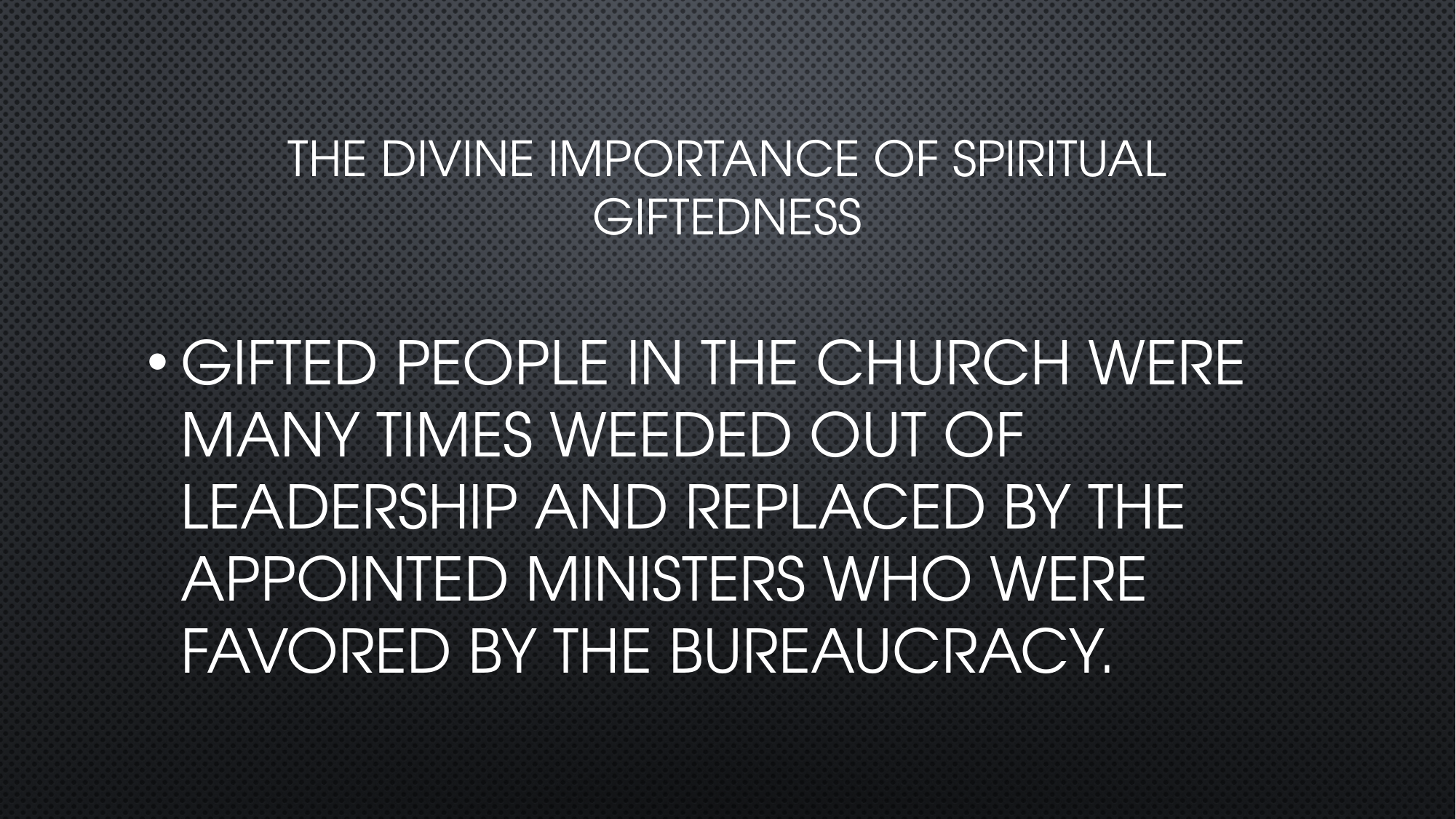

# The divine importance of Spiritual Giftedness
Gifted people in the church were many times weeded out of leadership and replaced by the appointed ministers who were favored by the bureaucracy.